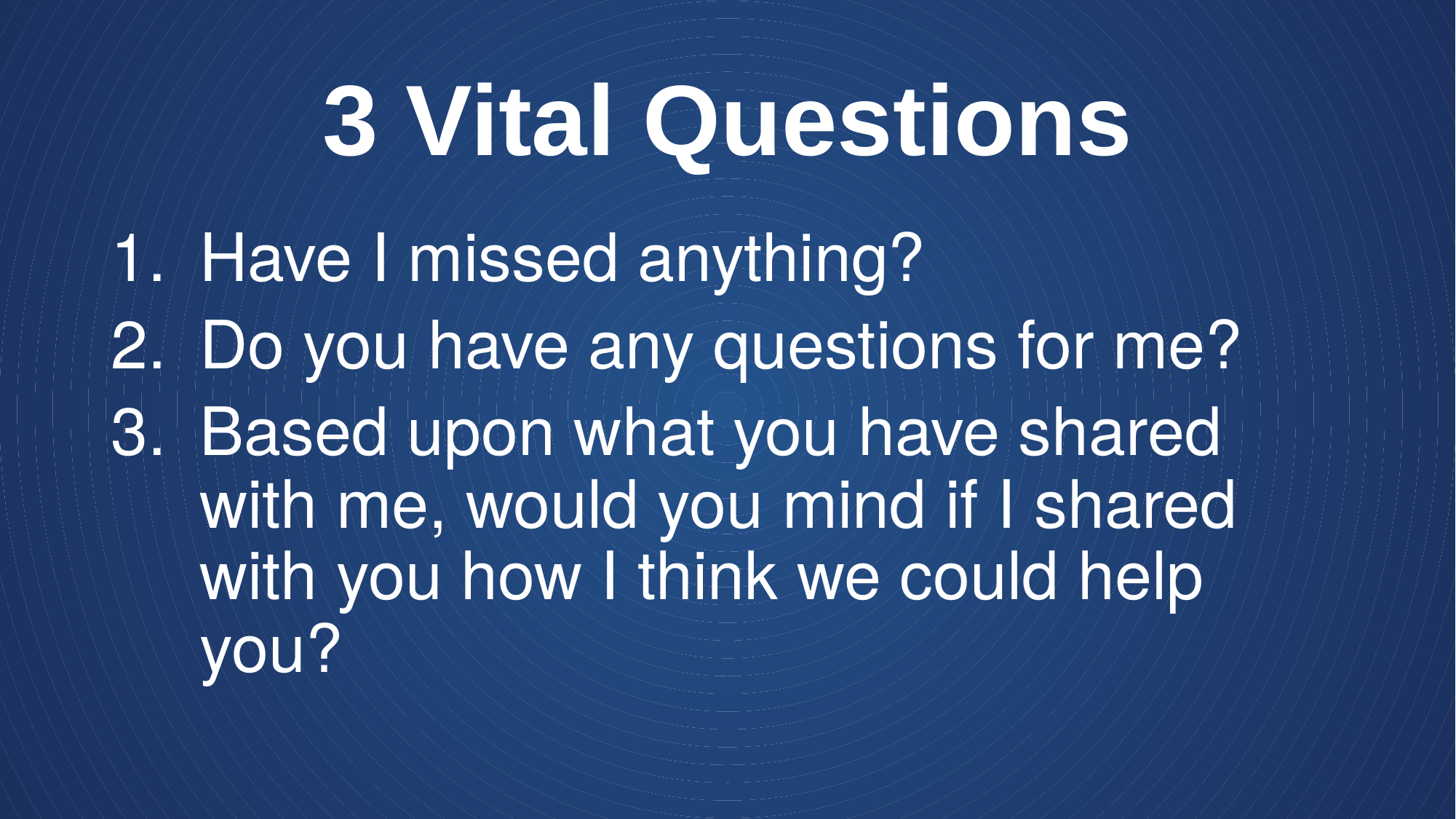

# 3 Vital Questions
Have I missed anything?
Do you have any questions for me?
Based upon what you have shared with me, would you mind if I shared with you how I think we could help you?